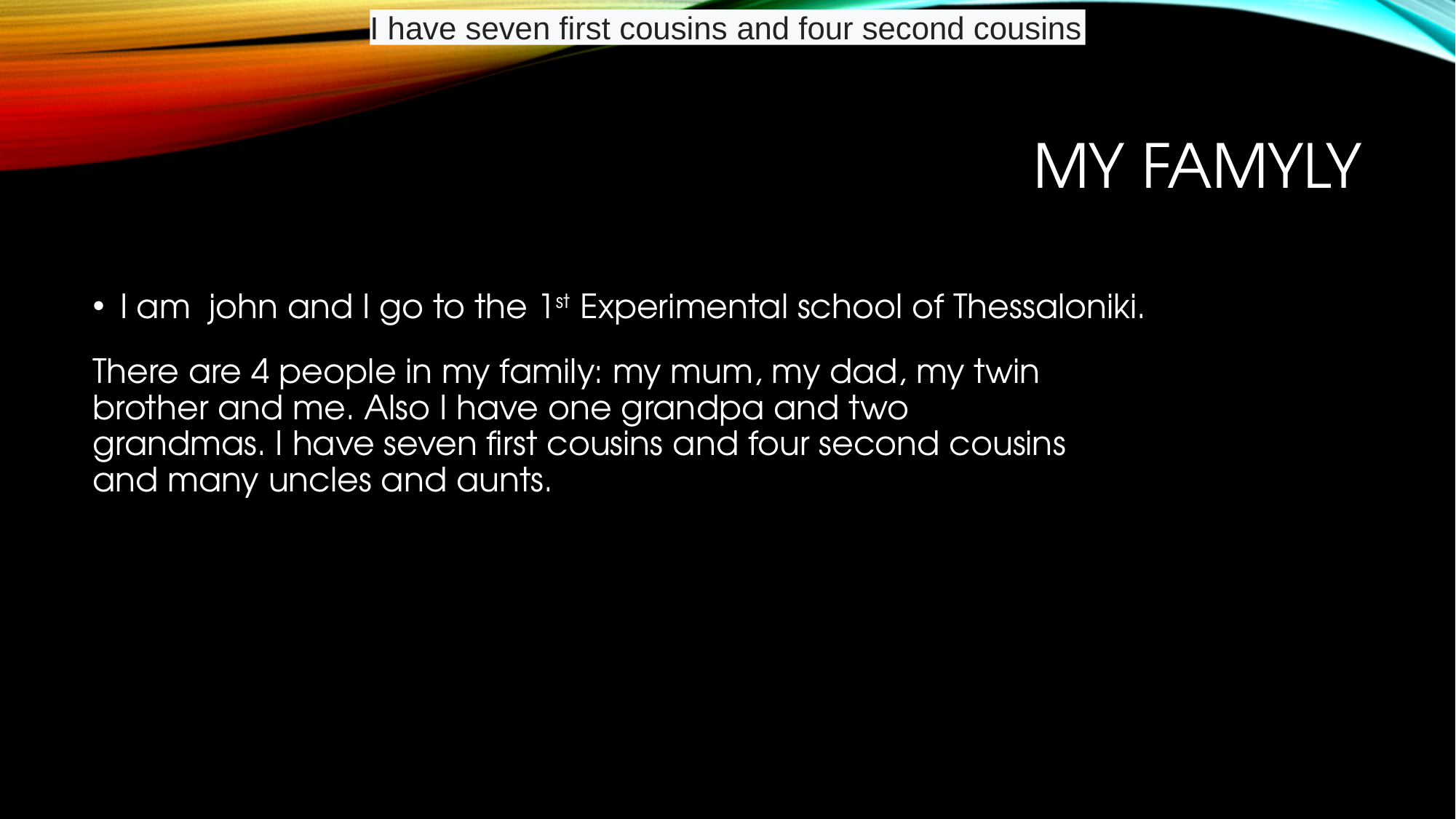

I have seven first cousins ​​and four second cousins
# My famyly
I am  john and I go to the 1st  Experimental school of Thessaloniki.

There are 4 people in my family: my mum, my dad, my twin brother and me. Also I have one grandpa and two grandmas. I have seven first cousins ​​and four second cousins and many uncles and aunts.